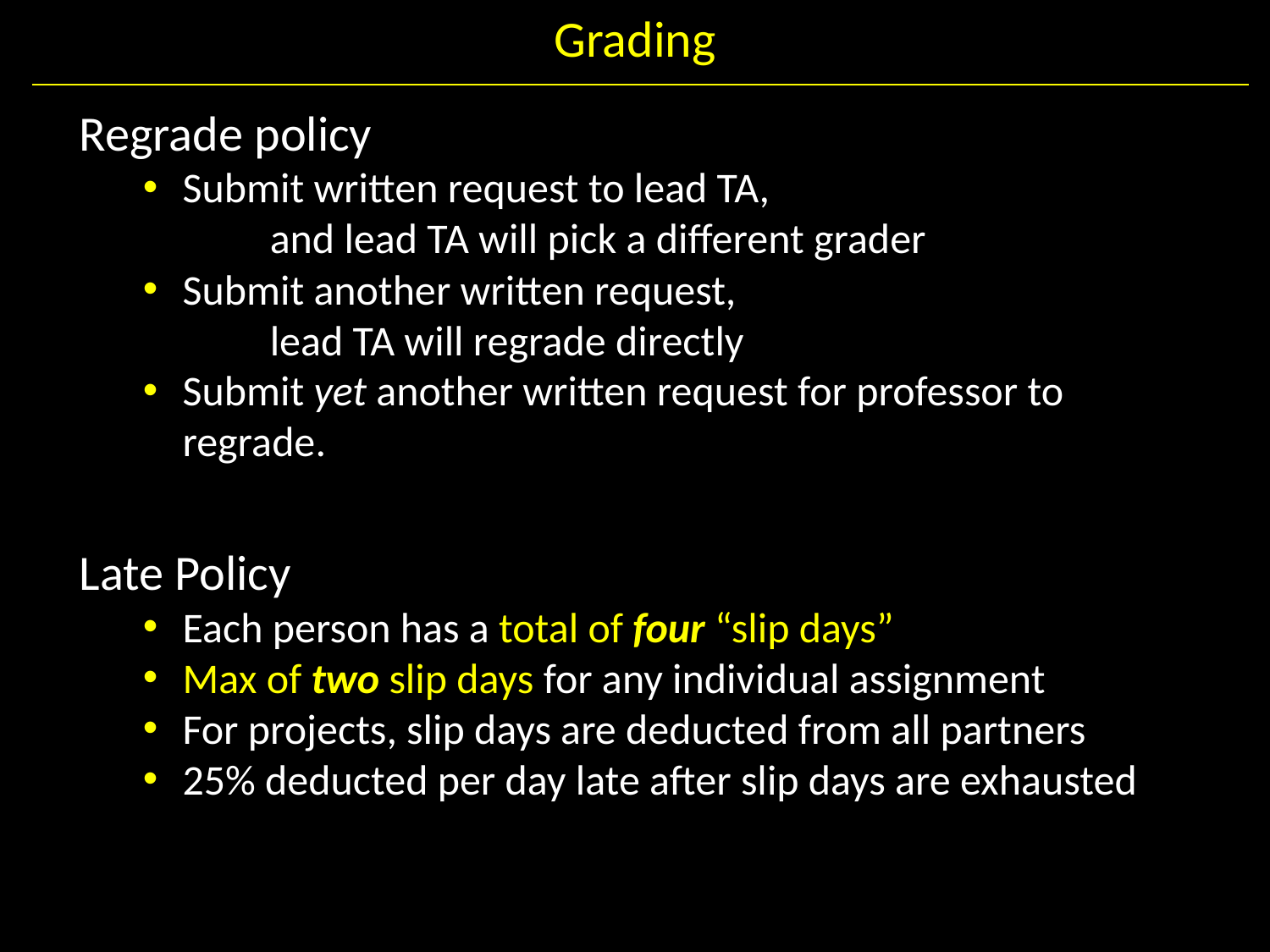

# Grading
Regrade policy
Submit written request to lead TA,
	and lead TA will pick a different grader
Submit another written request,
	lead TA will regrade directly
Submit yet another written request for professor to regrade.

Late Policy
Each person has a total of four “slip days”
Max of two slip days for any individual assignment
For projects, slip days are deducted from all partners
25% deducted per day late after slip days are exhausted